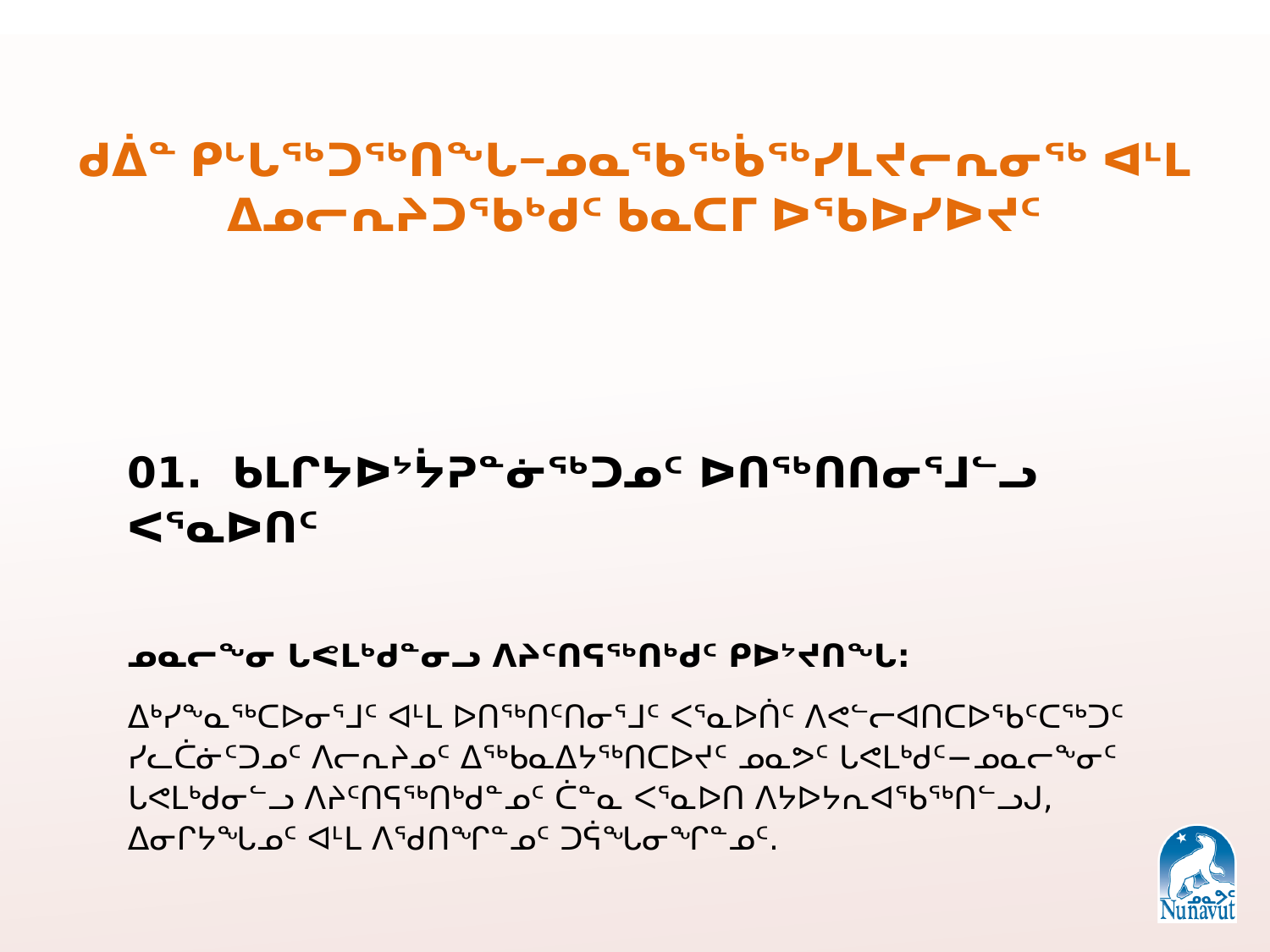

# ᑯᐄᓐ ᑭᒡᒐᖅᑐᖅᑎᖓ−ᓄᓇᖃᖅᑳᖅᓯᒪᔪᓕᕆᓂᖅ ᐊᒻᒪ ᐃᓄᓕᕆᔨᑐᖃᒃᑯᑦ ᑲᓇᑕᒥ ᐅᖃᐅᓯᐅᔪᑦ
01.  ᑲᒪᒋᔭᐅᔾᔮᕈᓐᓃᖅᑐᓄᑦ ᐅᑎᖅᑎᑎᓂᕐᒧᓪᓗ ᐸᕐᓇᐅᑎᑦ

ᓄᓇᓕᖕᓂ ᒐᕙᒪᒃᑯᓐᓂᓗ ᐱᔨᑦᑎᕋᖅᑎᒃᑯᑦ ᑭᐅᔾᔪᑎᖓ:
ᐃᒃᓯᖕᓇᖅᑕᐅᓂᕐᒧᑦ ᐊᒻᒪ ᐅᑎᖅᑎᑦᑎᓂᕐᒧᑦ ᐸᕐᓇᐅᑏᑦ ᐱᕙᓪᓕᐊᑎᑕᐅᖃᑦᑕᖅᑐᑦ ᓯᓚᑖᓃᑦᑐᓄᑦ ᐱᓕᕆᔨᓄᑦ ᐃᖅᑲᓇᐃᔭᖅᑎᑕᐅᔪᑦ ᓄᓇᕗᑦ ᒐᕙᒪᒃᑯᑦ−ᓄᓇᓕᖕᓂᑦ ᒐᕙᒪᒃᑯᓂᓪᓗ ᐱᔨᑦᑎᕋᖅᑎᒃᑯᓐᓄᑦ ᑖᓐᓇ ᐸᕐᓇᐅᑎ ᐱᔭᐅᔭᕆᐊᖃᖅᑎᓪᓗᒍ, ᐃᓂᒋᔭᖓᓄᑦ ᐊᒻᒪ ᐱᖁᑎᖏᓐᓄᑦ ᑐᕌᖓᓂᖏᓐᓄᑦ.